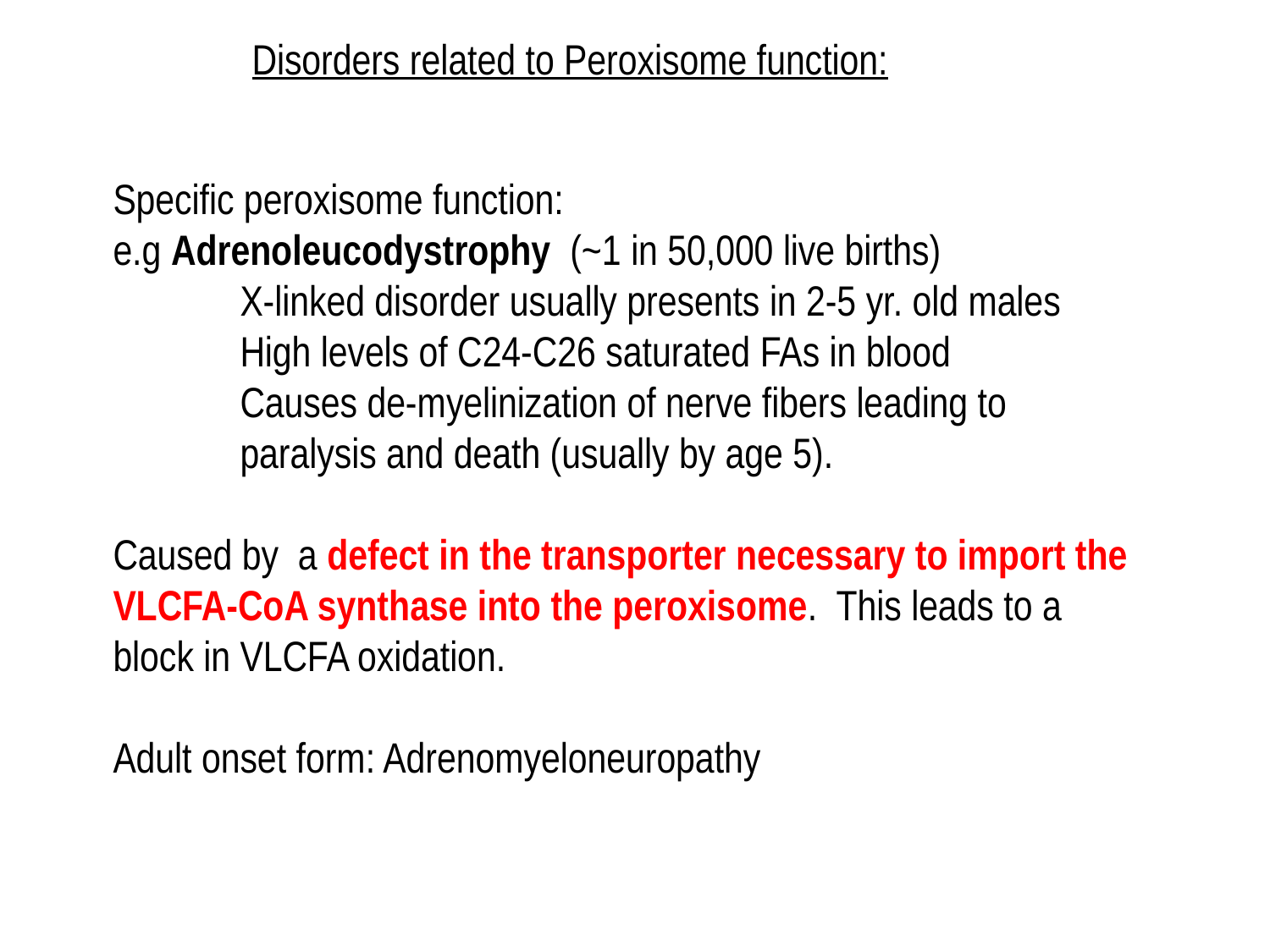

Disorders related to Peroxisome function:

Specific peroxisome function:
e.g Adrenoleucodystrophy  (~1 in 50,000 live births)
	X-linked disorder usually presents in 2-5 yr. old males
	High levels of C24-C26 saturated FAs in blood
	Causes de-myelinization of nerve fibers leading to
	paralysis and death (usually by age 5).

Caused by  a defect in the transporter necessary to import the
VLCFA-CoA synthase into the peroxisome.  This leads to a
block in VLCFA oxidation.

Adult onset form: Adrenomyeloneuropathy